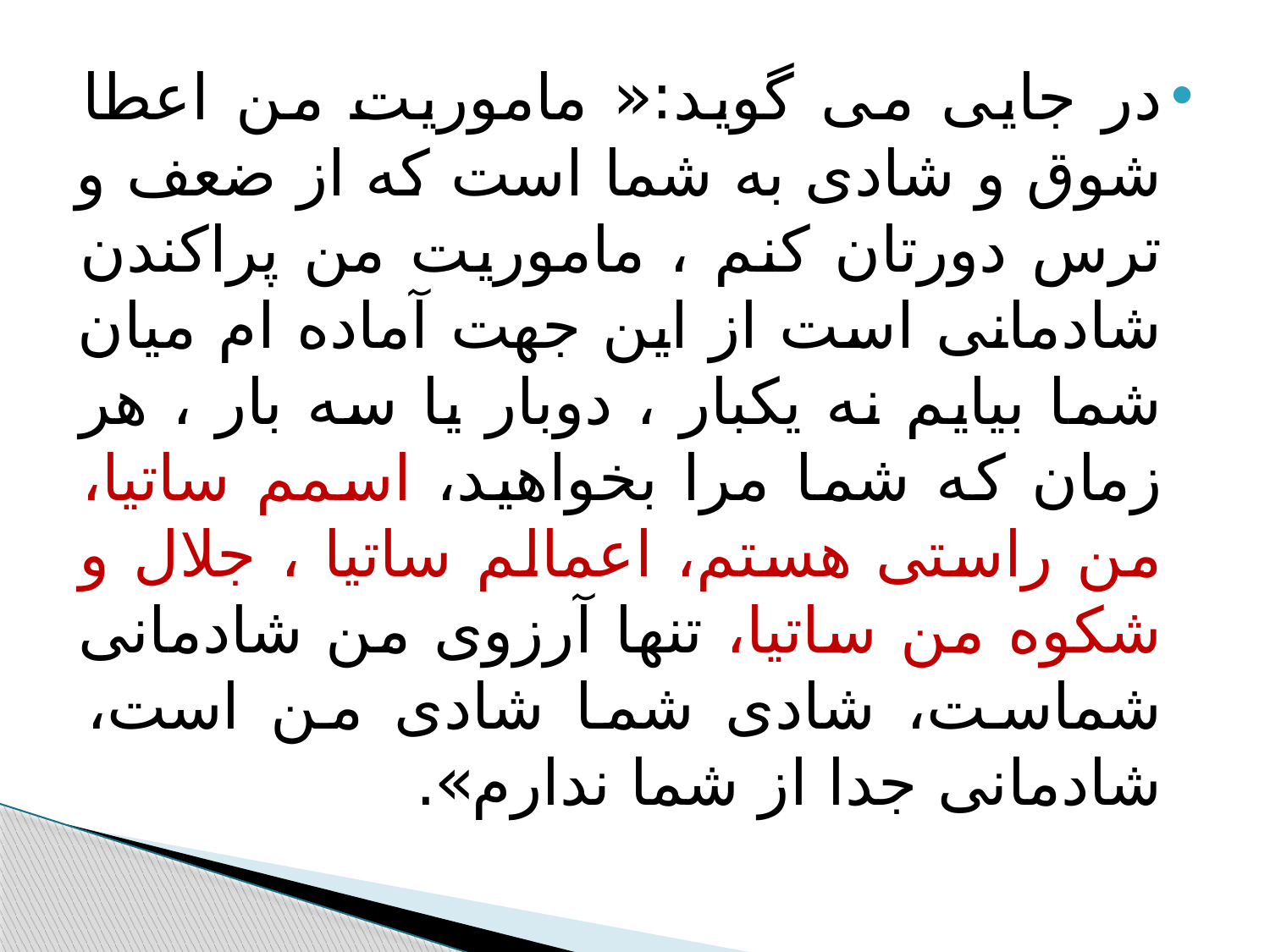

#
در جایی می گوید:« ماموریت من اعطا شوق و شادی به شما است که از ضعف و ترس دورتان کنم ، ماموریت من پراکندن شادمانی است از این جهت آماده ام میان شما بیایم نه یکبار ، دوبار یا سه بار ، هر زمان که شما مرا بخواهید، اسمم ساتیا، من راستی هستم، اعمالم ساتیا ، جلال و شکوه من ساتیا، تنها آرزوی من شادمانی شماست، شادی شما شادی من است، شادمانی جدا از شما ندارم».